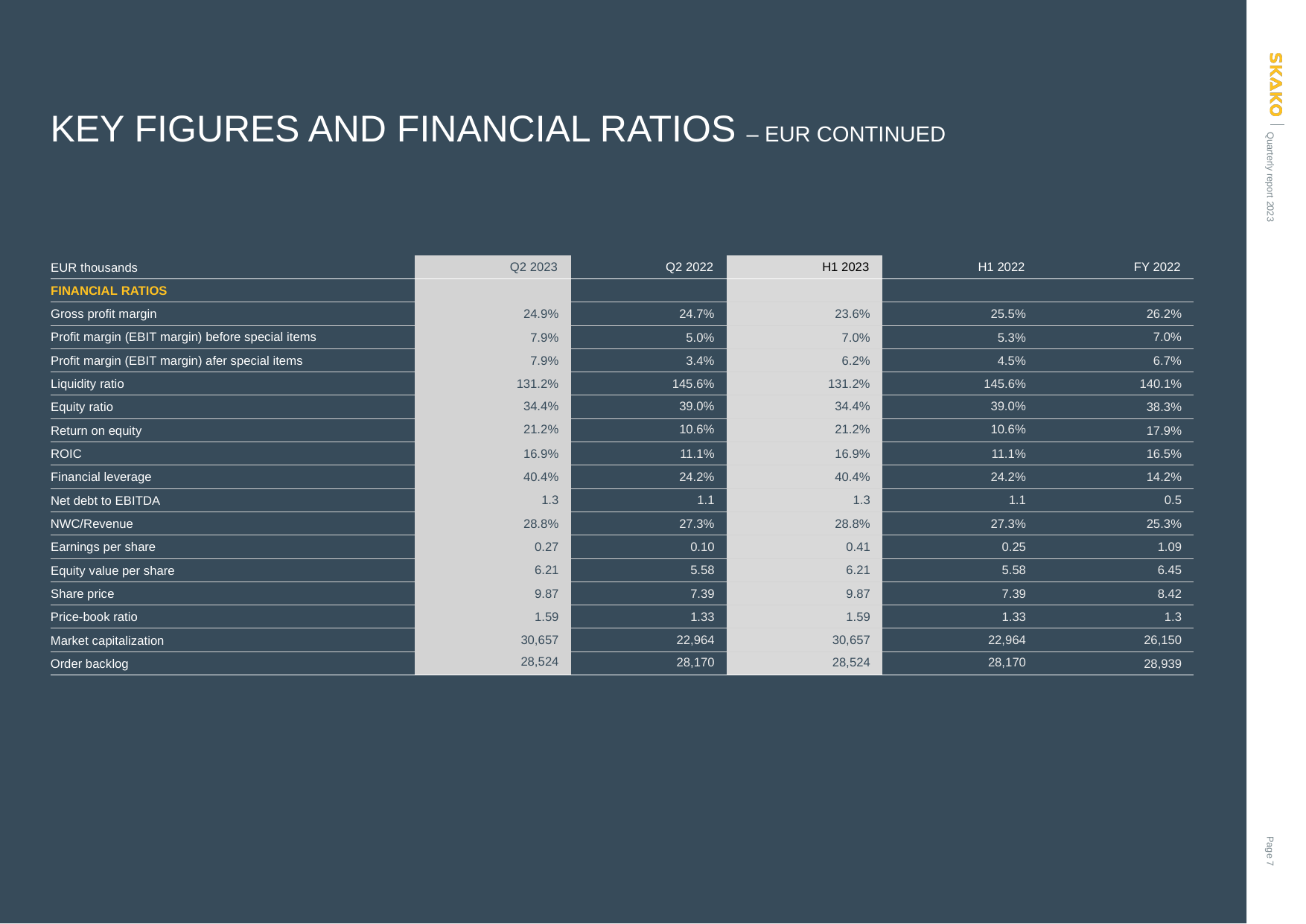

# KEY FIGURES AND FINANCIAL RATIOS – EUR CONTINUED
| EUR thousands | Q2 2023 | Q2 2022 | H1 2023 | H1 2022 | FY 2022 |
| --- | --- | --- | --- | --- | --- |
| FINANCIAL RATIOS |  |  |  |  |  |
| Gross profit margin | 24.9% | 24.7% | 23.6% | 25.5% | 26.2% |
| Profit margin (EBIT margin) before special items | 7.9% | 5.0% | 7.0% | 5.3% | 7.0% |
| Profit margin (EBIT margin) afer special items | 7.9% | 3.4% | 6.2% | 4.5% | 6.7% |
| Liquidity ratio | 131.2% | 145.6% | 131.2% | 145.6% | 140.1% |
| Equity ratio | 34.4% | 39.0% | 34.4% | 39.0% | 38.3% |
| Return on equity | 21.2% | 10.6% | 21.2% | 10.6% | 17.9% |
| ROIC | 16.9% | 11.1% | 16.9% | 11.1% | 16.5% |
| Financial leverage | 40.4% | 24.2% | 40.4% | 24.2% | 14.2% |
| Net debt to EBITDA | 1.3 | 1.1 | 1.3 | 1.1 | 0.5 |
| NWC/Revenue | 28.8% | 27.3% | 28.8% | 27.3% | 25.3% |
| Earnings per share | 0.27 | 0.10 | 0.41 | 0.25 | 1.09 |
| Equity value per share | 6.21 | 5.58 | 6.21 | 5.58 | 6.45 |
| Share price | 9.87 | 7.39 | 9.87 | 7.39 | 8.42 |
| Price-book ratio | 1.59 | 1.33 | 1.59 | 1.33 | 1.3 |
| Market capitalization | 30,657 | 22,964 | 30,657 | 22,964 | 26,150 |
| Order backlog | 28,524 | 28,170 | 28,524 | 28,170 | 28,939 |